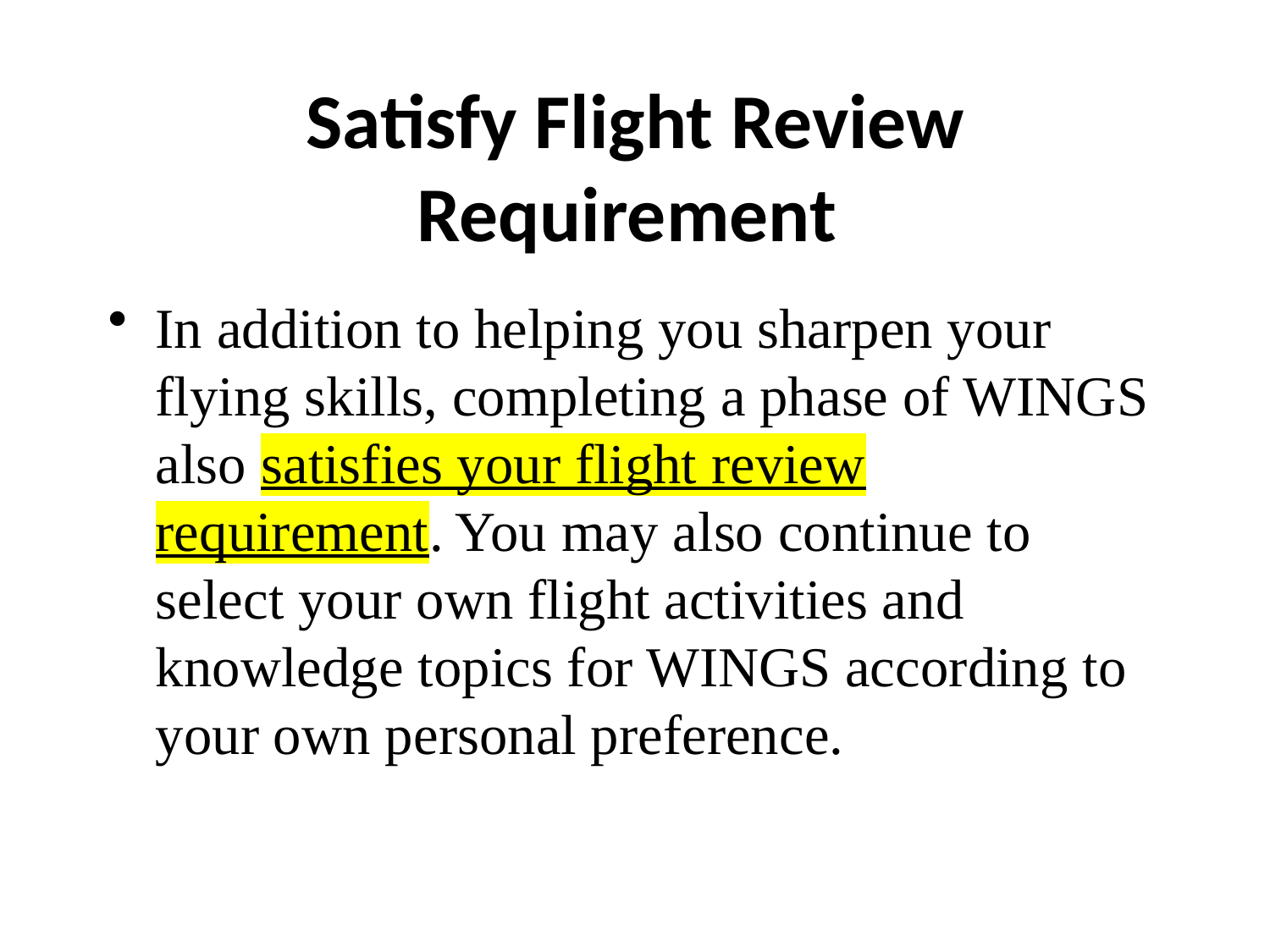

# Satisfy Flight Review Requirement
In addition to helping you sharpen your flying skills, completing a phase of WINGS also satisfies your flight review requirement. You may also continue to select your own flight activities and knowledge topics for WINGS according to your own personal preference.